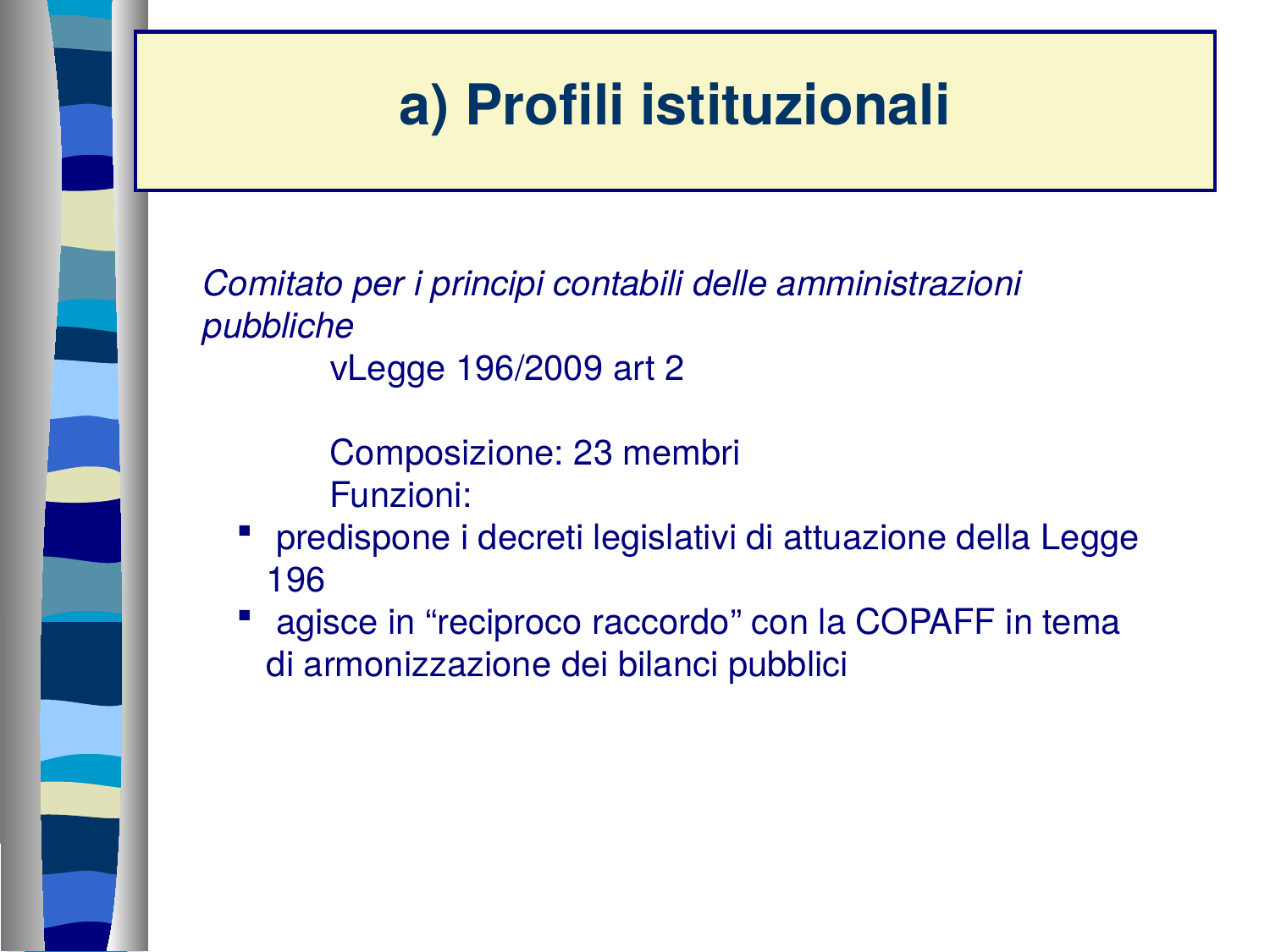

# a) Profili istituzionali
Comitato per i principi contabili delle amministrazioni pubbliche
vLegge 196/2009 art 2

Composizione: 23 membri
Funzioni:
 predispone i decreti legislativi di attuazione della Legge 196
 agisce in “reciproco raccordo” con la COPAFF in tema di armonizzazione dei bilanci pubblici